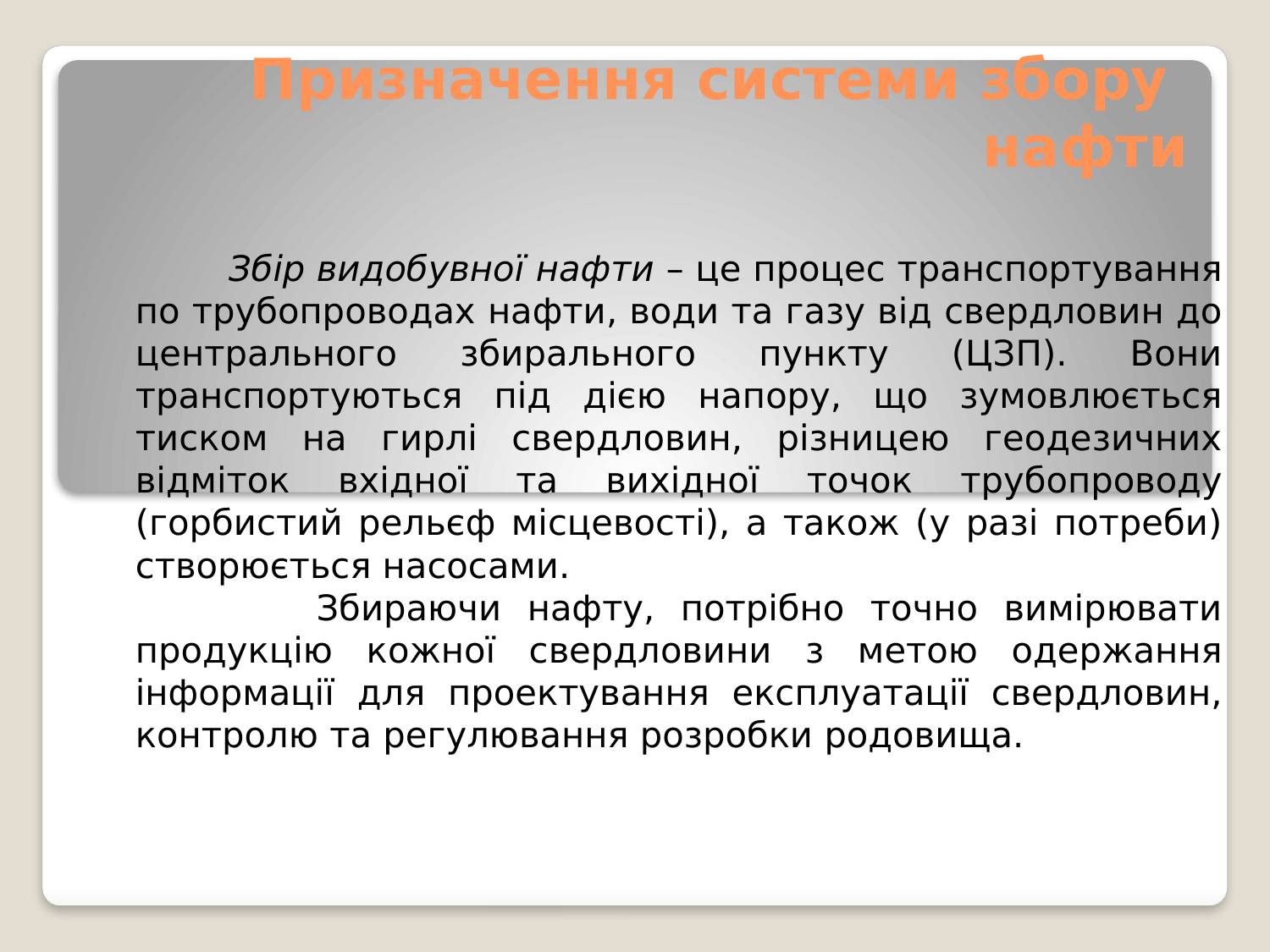

# Призначення системи збору  нафти
        Збір видобувної нафти – це процес транспортування по трубопроводах нафти, води та газу від свердловин до центрального збирального пункту (ЦЗП). Вони транспортуються під дією напору, що зумовлюється тиском на гирлі свердловин, різницею геодезичних відміток вхідної та вихідної точок трубопроводу (горбистий рельєф місцевості), а також (у разі потреби) створюється насосами.
       Збираючи нафту, потрібно точно вимірювати продукцію кожної свердловини з метою одержання інформації для проектування експлуатації свердловин, контролю та регулювання розробки родовища.